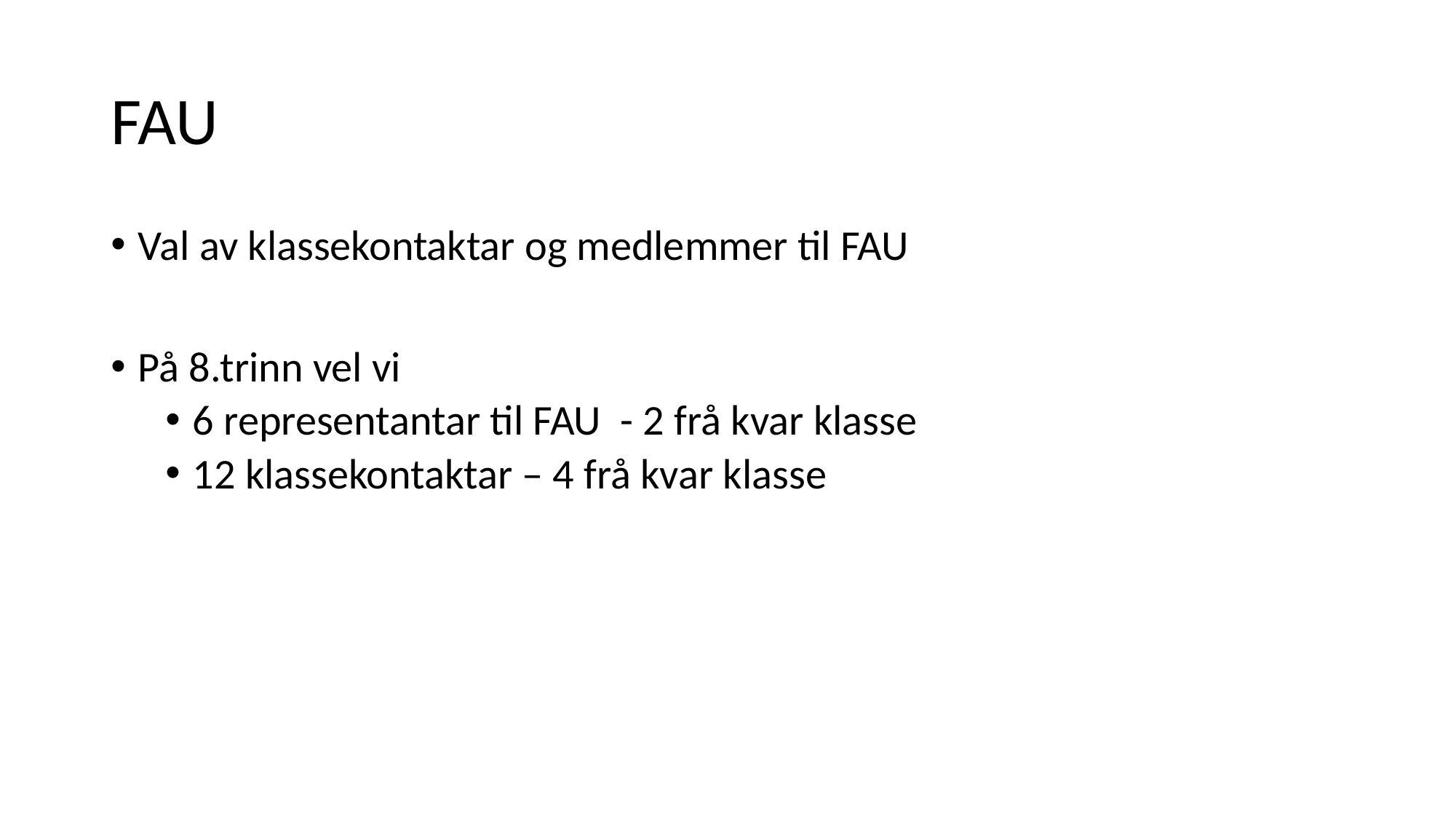

# FAU
Val av klassekontaktar og medlemmer til FAU

På 8.trinn vel vi
6 representantar til FAU  - 2 frå kvar klasse
12 klassekontaktar – 4 frå kvar klasse